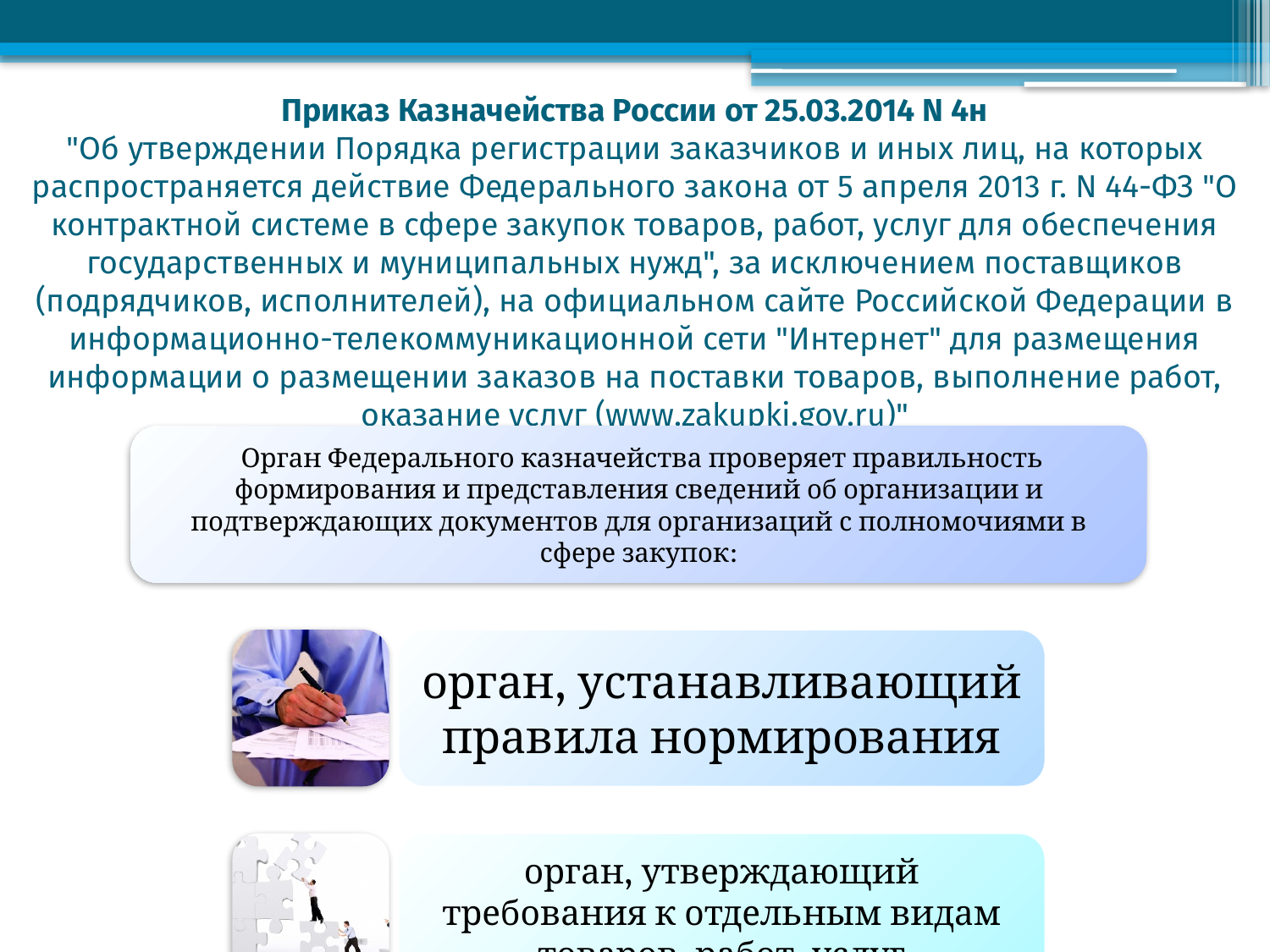

# Приказ Казначейства России от 25.03.2014 N 4н "Об утверждении Порядка регистрации заказчиков и иных лиц, на которых распространяется действие Федерального закона от 5 апреля 2013 г. N 44-ФЗ "О контрактной системе в сфере закупок товаров, работ, услуг для обеспечения государственных и муниципальных нужд", за исключением поставщиков (подрядчиков, исполнителей), на официальном сайте Российской Федерации в информационно-телекоммуникационной сети "Интернет" для размещения информации о размещении заказов на поставки товаров, выполнение работ, оказание услуг (www.zakupki.gov.ru)" (Зарегистрировано в Минюсте России 06.06.2014 N 32611)
 Орган Федерального казначейства проверяет правильность формирования и представления сведений об организации и подтверждающих документов для организаций с полномочиями в сфере закупок:
орган, устанавливающий правила нормирования